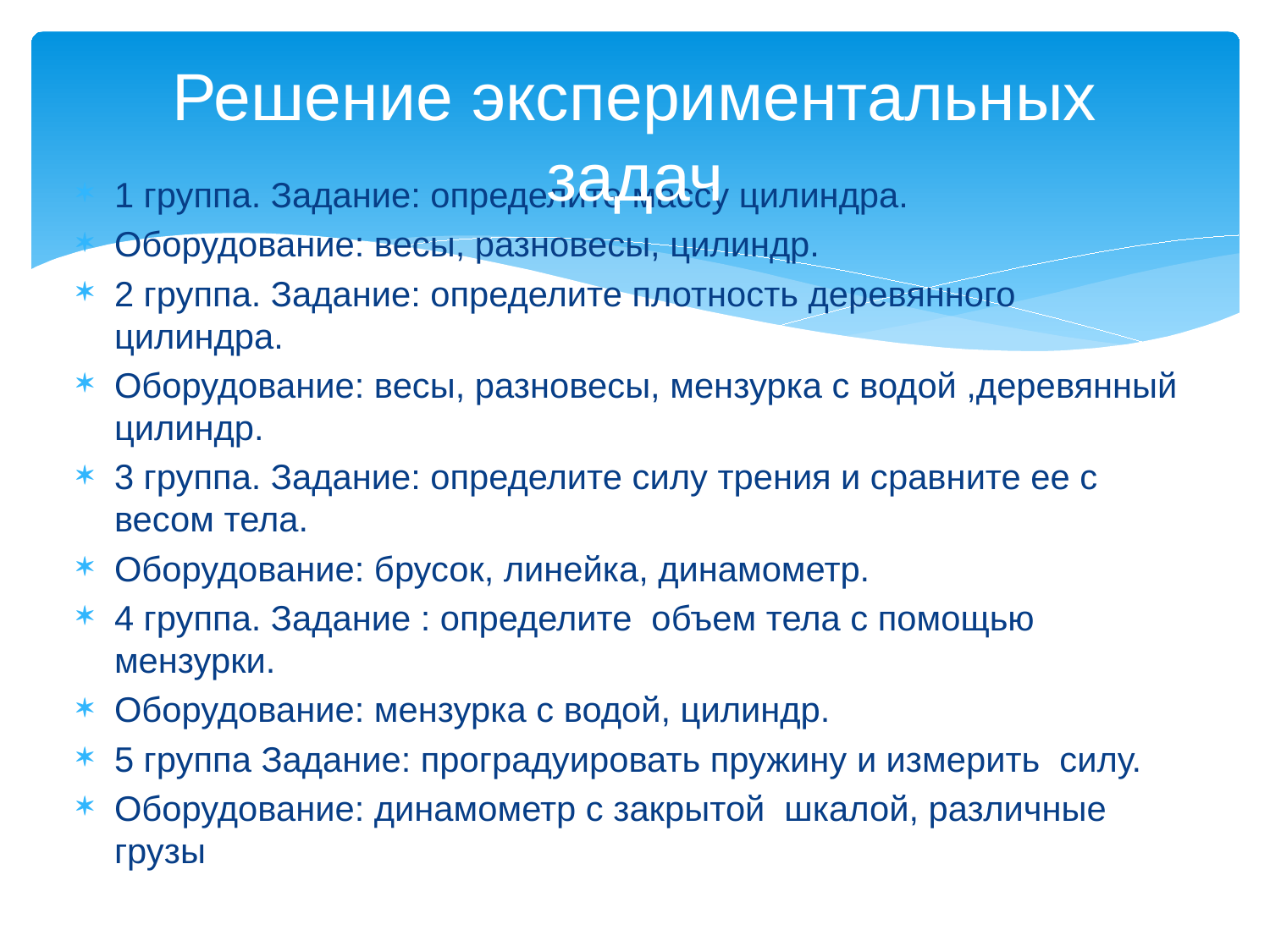

# Решение экспериментальных задач
1 группа. Задание: определите массу цилиндра.
Оборудование: весы, разновесы, цилиндр.
2 группа. Задание: определите плотность деревянного цилиндра.
Оборудование: весы, разновесы, мензурка с водой ,деревянный цилиндр.
3 группа. Задание: определите силу трения и сравните ее с весом тела.
Оборудование: брусок, линейка, динамометр.
4 группа. Задание : определите  объем тела с помощью мензурки.
Оборудование: мензурка с водой, цилиндр.
5 группа Задание: проградуировать пружину и измерить  силу.
Оборудование: динамометр с закрытой  шкалой, различные грузы